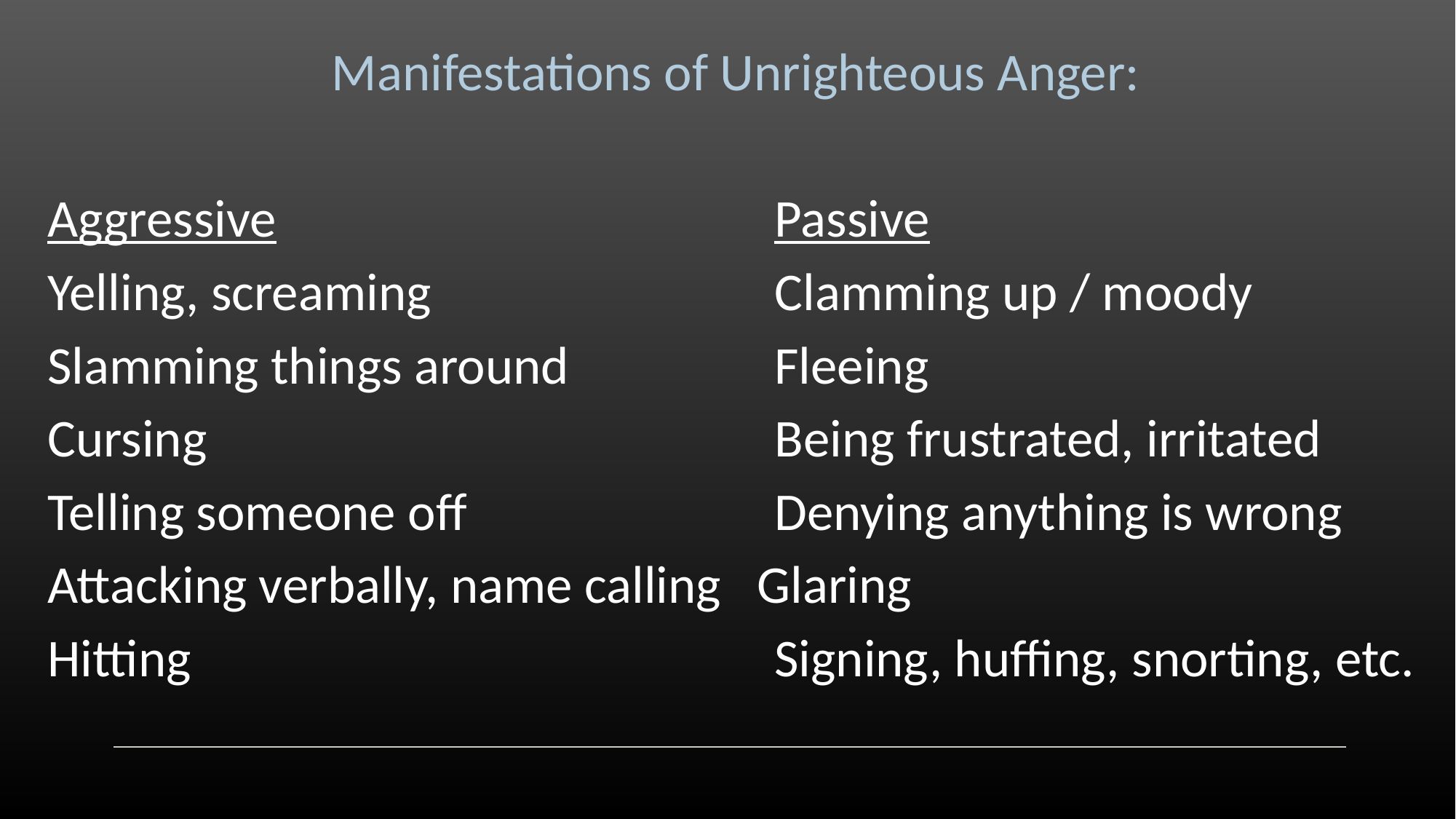

Manifestations of Unrighteous Anger:

Aggressive				      Passive
Yelling, screaming			      Clamming up / moody
Slamming things around		      Fleeing
Cursing					      Being frustrated, irritated
Telling someone off			      Denying anything is wrong
Attacking verbally, name calling   Glaring
Hitting					      Signing, huffing, snorting, etc.